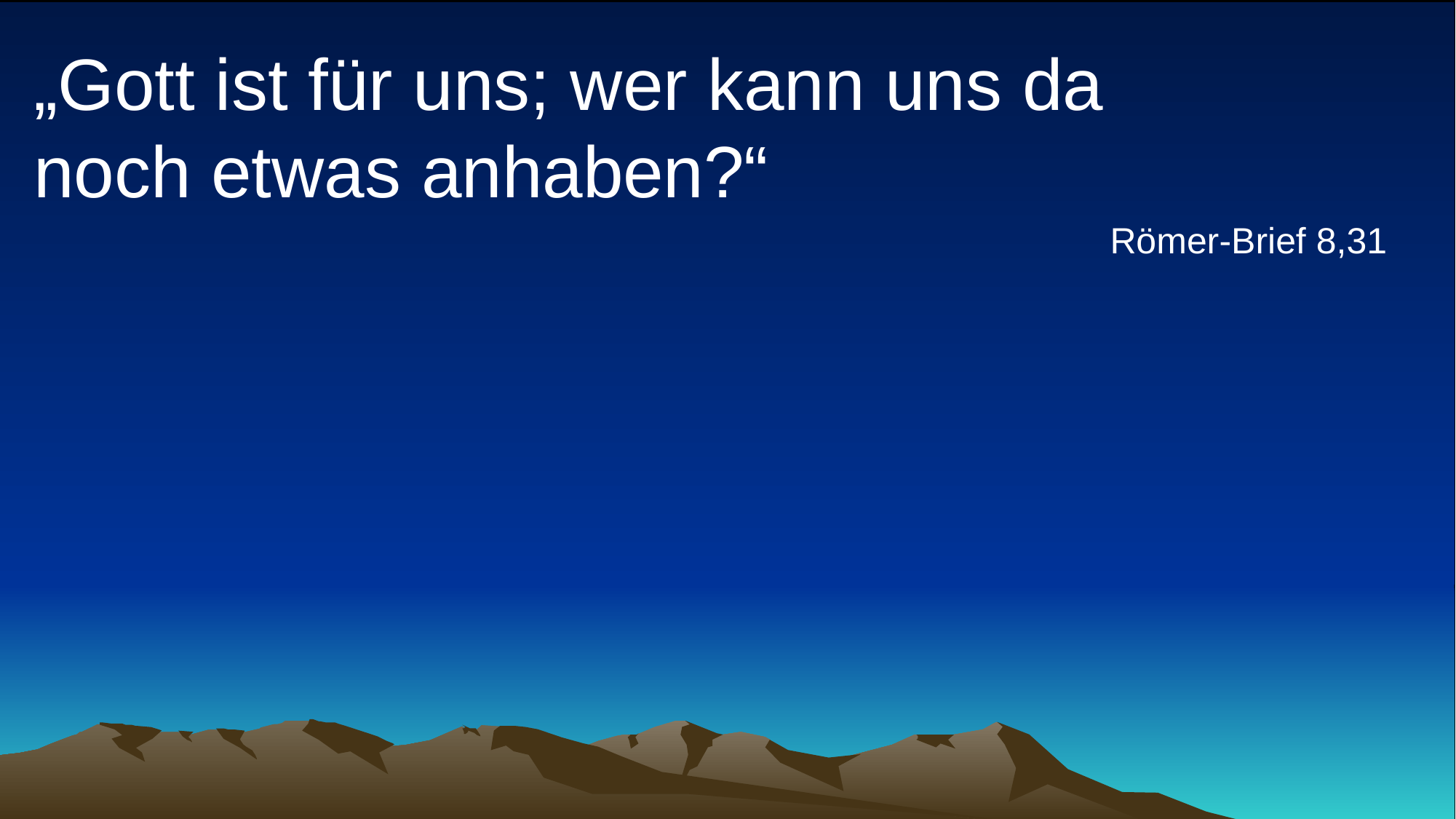

# „Gott ist für uns; wer kann uns da noch etwas anhaben?“
Römer-Brief 8,31